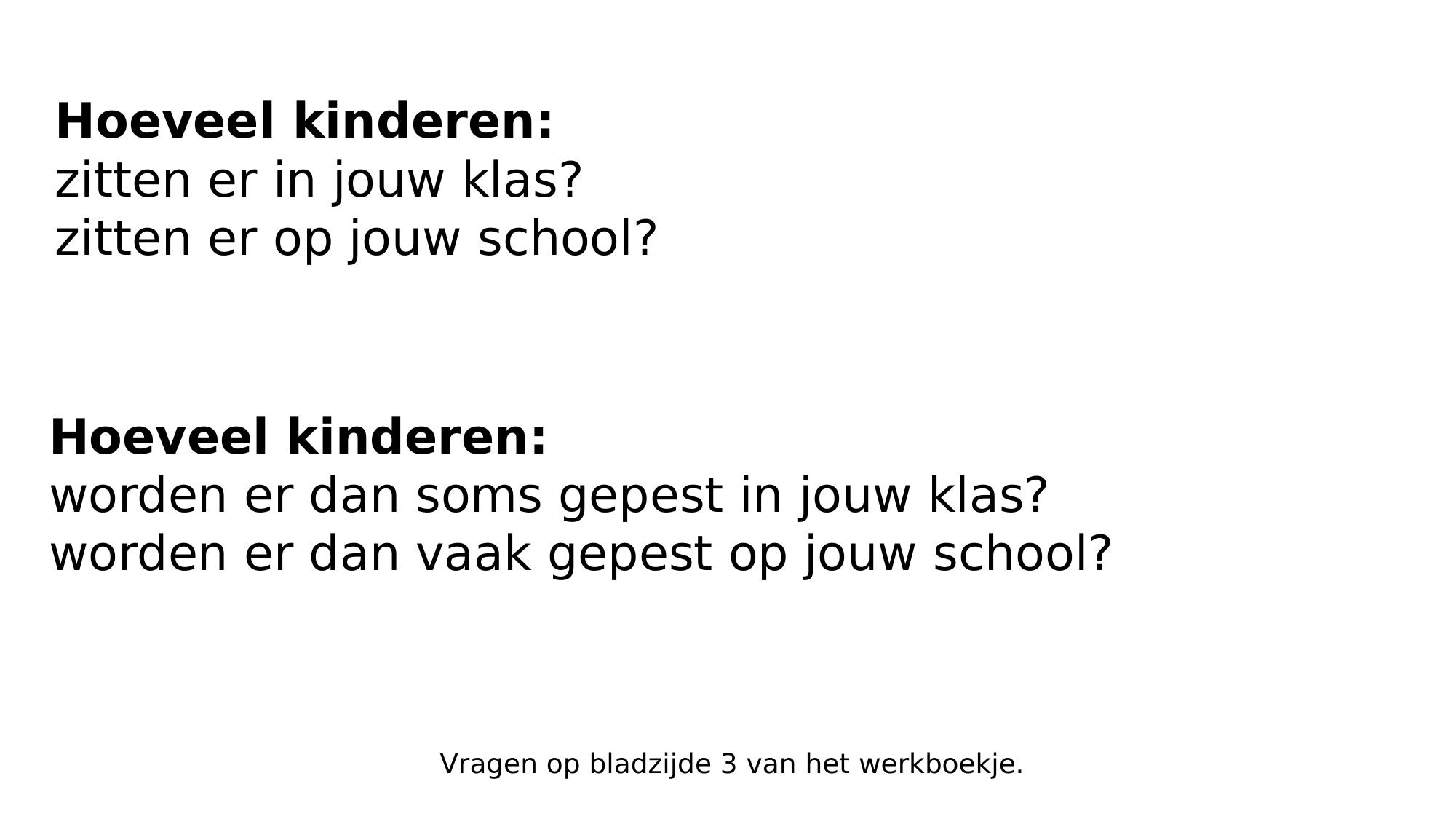

Hoeveel kinderen:
zitten er in jouw klas?
zitten er op jouw school?
Hoeveel kinderen:
worden er dan soms gepest in jouw klas?
worden er dan vaak gepest op jouw school?
Vragen op bladzijde 3 van het werkboekje.